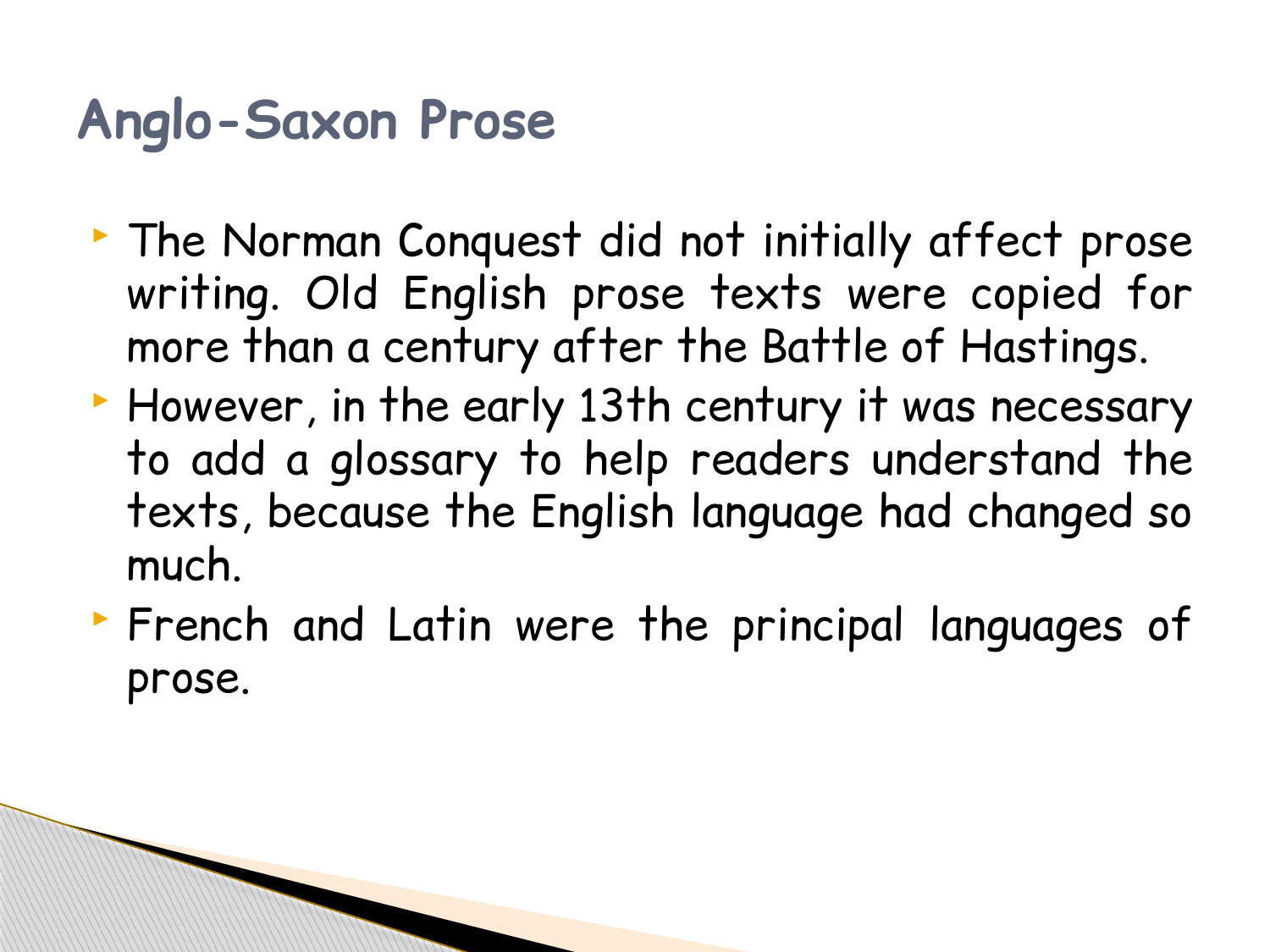

# Anglo-Saxon Prose
The Norman Conquest did not initially affect prose writing. Old English prose texts were copied for more than a century after the Battle of Hastings.
However, in the early 13th century it was necessary to add a glossary to help readers understand the texts, because the English language had changed so much.
French and Latin were the principal languages of prose.